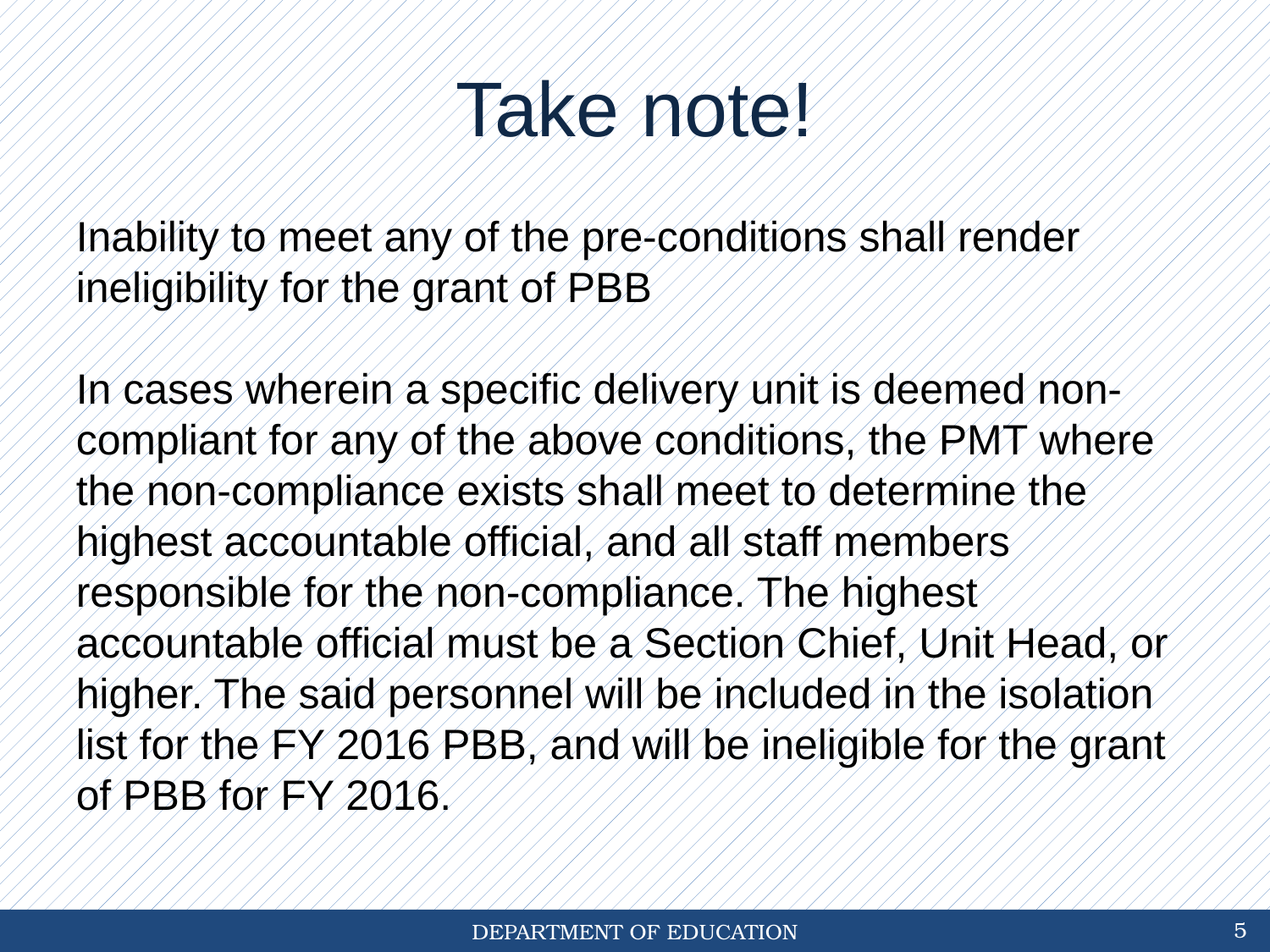

Take note!
Inability to meet any of the pre-conditions shall render ineligibility for the grant of PBB

In cases wherein a specific delivery unit is deemed non-compliant for any of the above conditions, the PMT where the non-compliance exists shall meet to determine the highest accountable official, and all staff members responsible for the non-compliance. The highest accountable official must be a Section Chief, Unit Head, or higher. The said personnel will be included in the isolation list for the FY 2016 PBB, and will be ineligible for the grant of PBB for FY 2016.
5